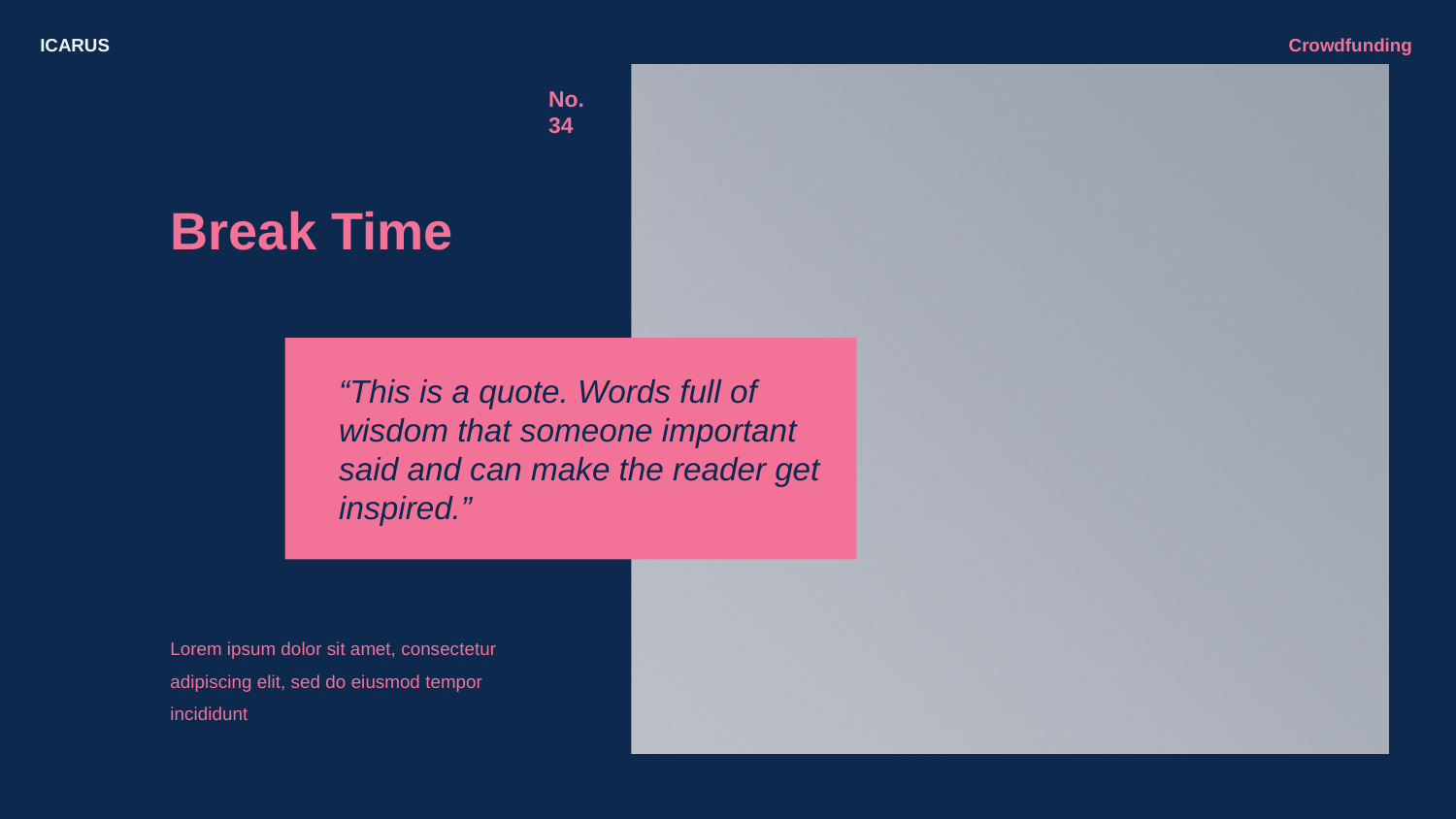

ICARUS
Crowdfunding
No.
34
Break Time

“This is a quote. Words full of wisdom that someone important said and can make the reader get inspired.”
Lorem ipsum dolor sit amet, consectetur adipiscing elit, sed do eiusmod tempor incididunt